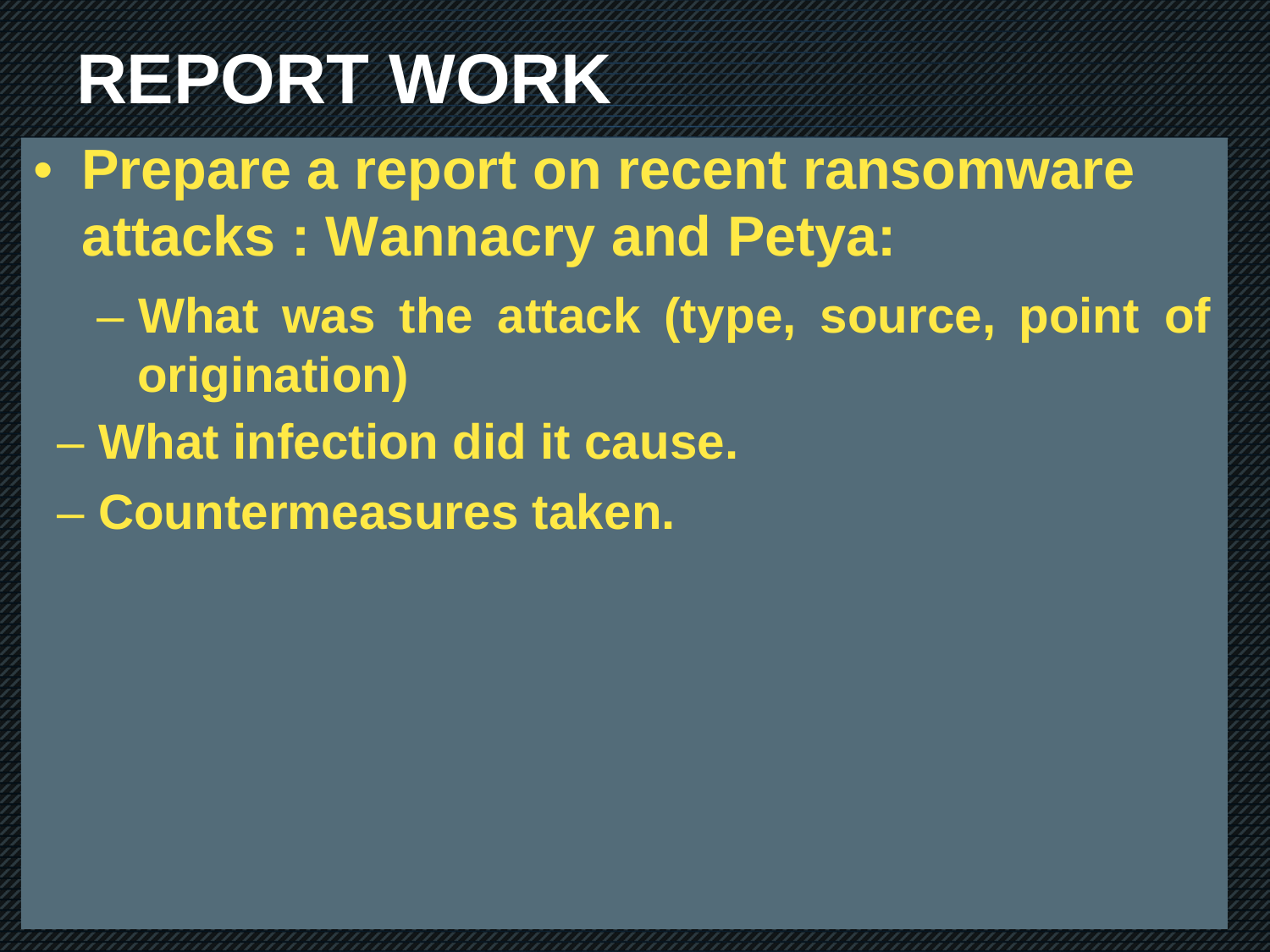

REPORT WORK

• Prepare a report on recent ransomware
attacks : Wannacry and Petya:
– What was the attack (type, source, point of origination)
– What infection did it cause.
– Countermeasures taken.